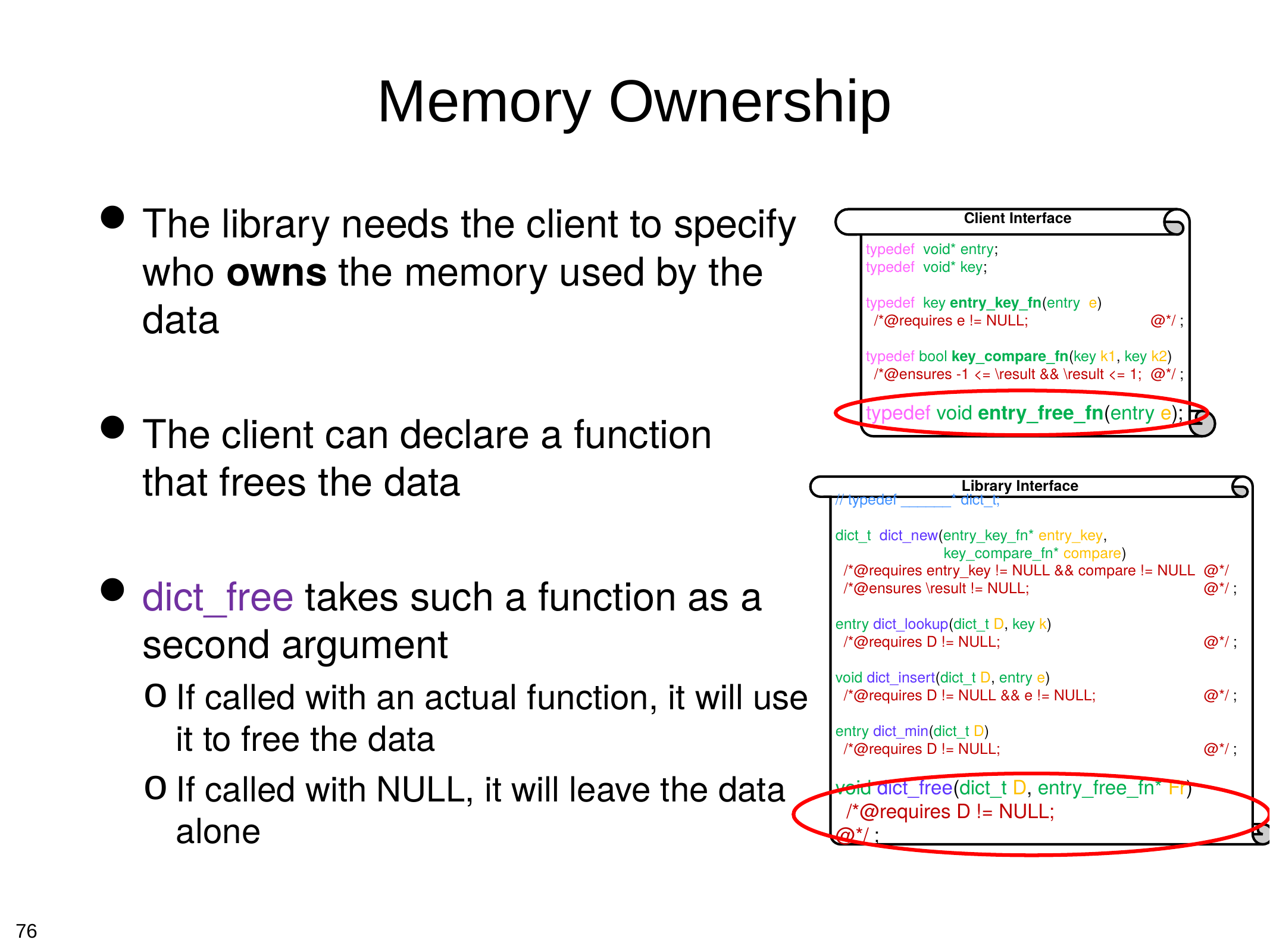

# Memory Ownership
The library needs the client to specify who owns the memory used by the data

The client can declare a function
that frees the data

dict_free takes such a function as a second argument
If called with an actual function, it will use it to free the data
If called with NULL, it will leave the data alone

Client Interface
typedef  void* entry;
typedef  void* key;

typedef  key entry_key_fn(entry  e)
  /*@requires e != NULL;	@*/ ;

typedef bool key_compare_fn(key k1, key k2)
  /*@ensures -1 <= \result && \result <= 1;	@*/ ;

typedef void entry_free_fn(entry e);

Library Interface
// typedef ______* dict_t;

dict_t  dict_new(entry_key_fn* entry_key,
                          key_compare_fn* compare)
  /*@requires entry_key != NULL && compare != NULL	@*/
  /*@ensures \result != NULL;	@*/ ;

entry dict_lookup(dict_t D, key k)
  /*@requires D != NULL;	@*/ ;

void dict_insert(dict_t D, entry e)
  /*@requires D != NULL && e != NULL;	@*/ ;

entry dict_min(dict_t D)
  /*@requires D != NULL;	@*/ ;

void dict_free(dict_t D, entry_free_fn* Fr)
  /*@requires D != NULL;	@*/ ;

76